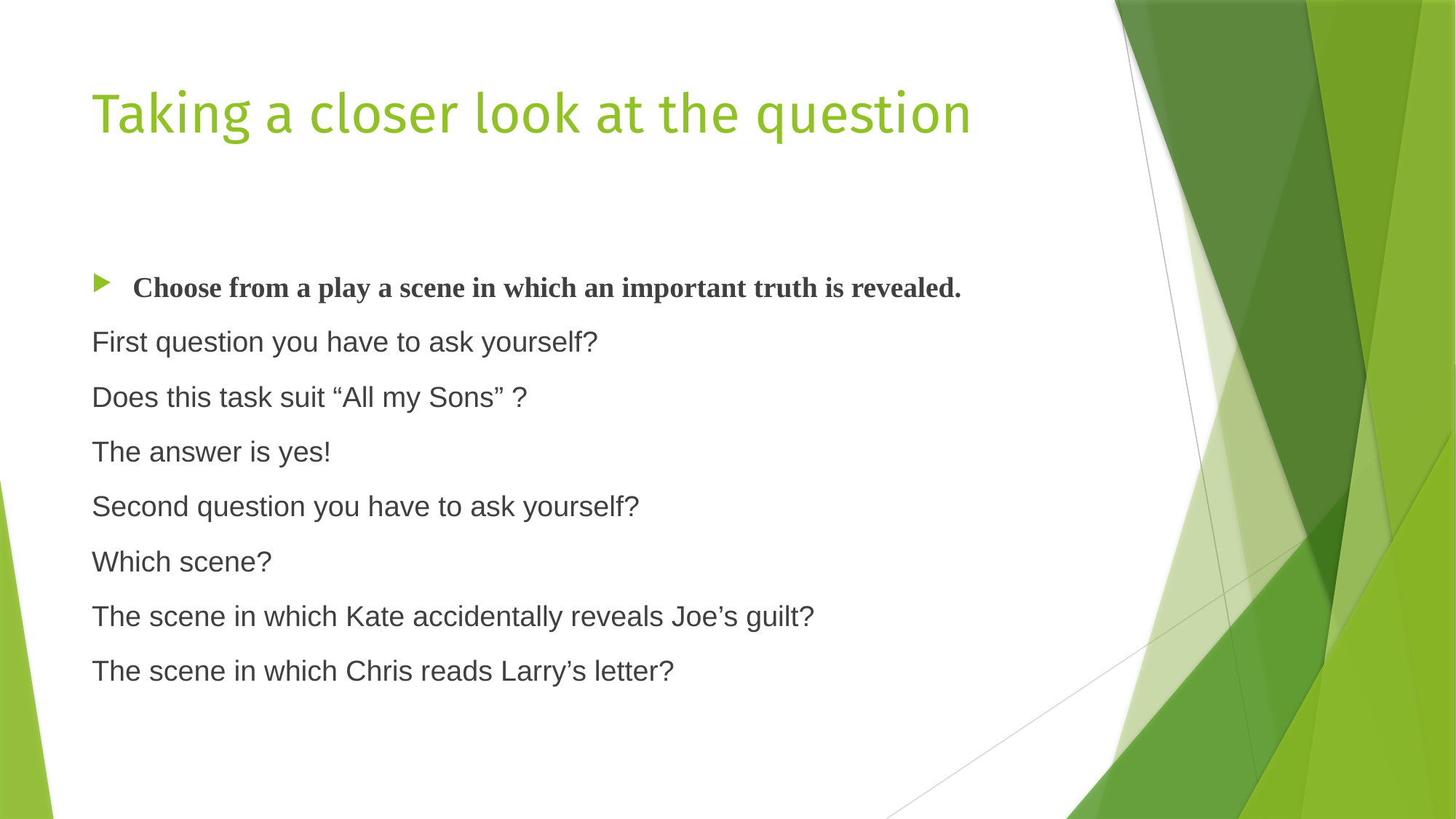

# Taking a closer look at the question
Choose from a play a scene in which an important truth is revealed.
First question you have to ask yourself?
Does this task suit “All my Sons” ?
The answer is yes!
Second question you have to ask yourself?
Which scene?
The scene in which Kate accidentally reveals Joe’s guilt?
The scene in which Chris reads Larry’s letter?